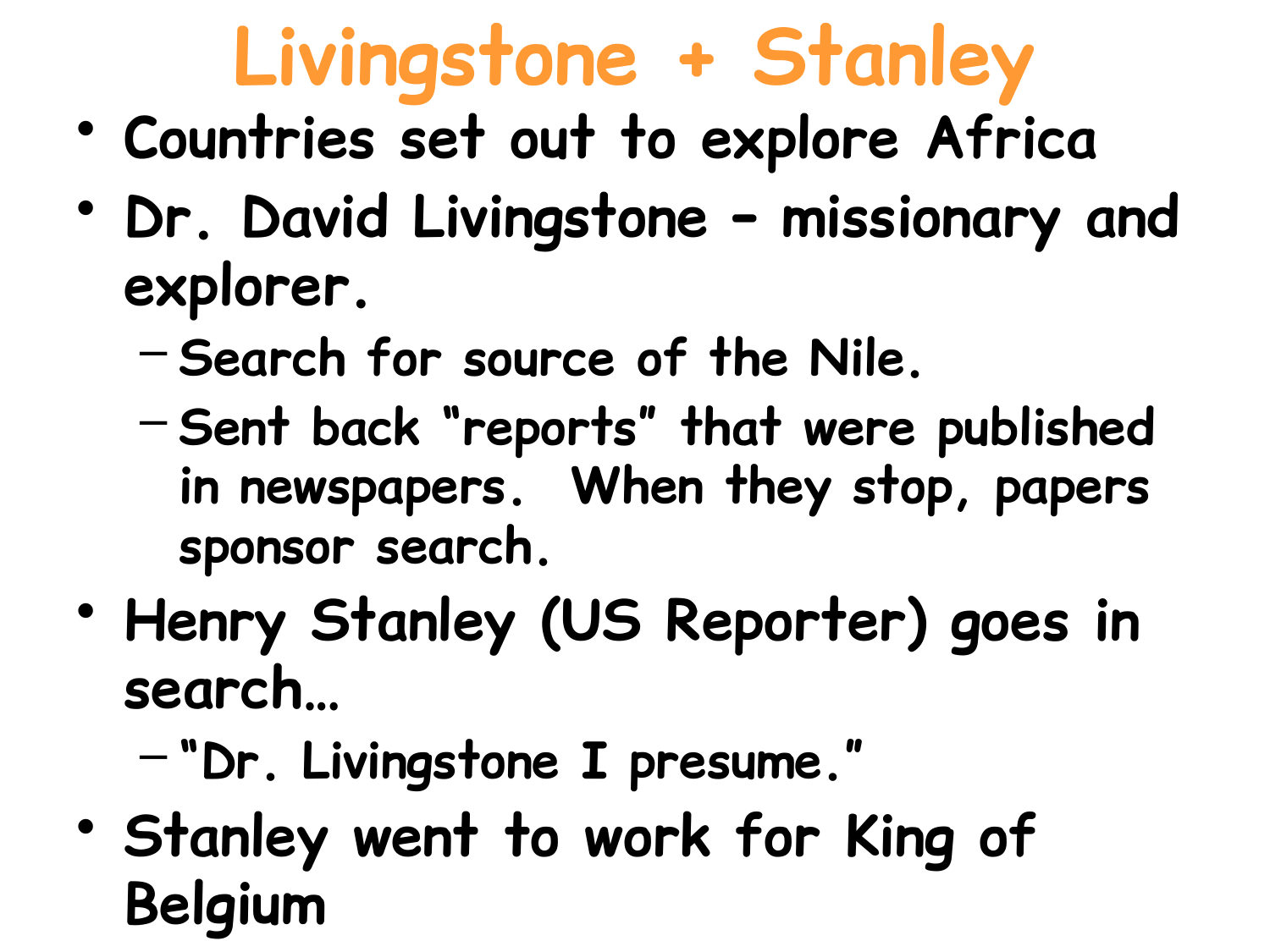

# Livingstone + Stanley
Countries set out to explore Africa
Dr. David Livingstone – missionary and explorer.
Search for source of the Nile.
Sent back “reports” that were published in newspapers.  When they stop, papers sponsor search.
Henry Stanley (US Reporter) goes in search…
“Dr. Livingstone I presume.”
Stanley went to work for King of Belgium